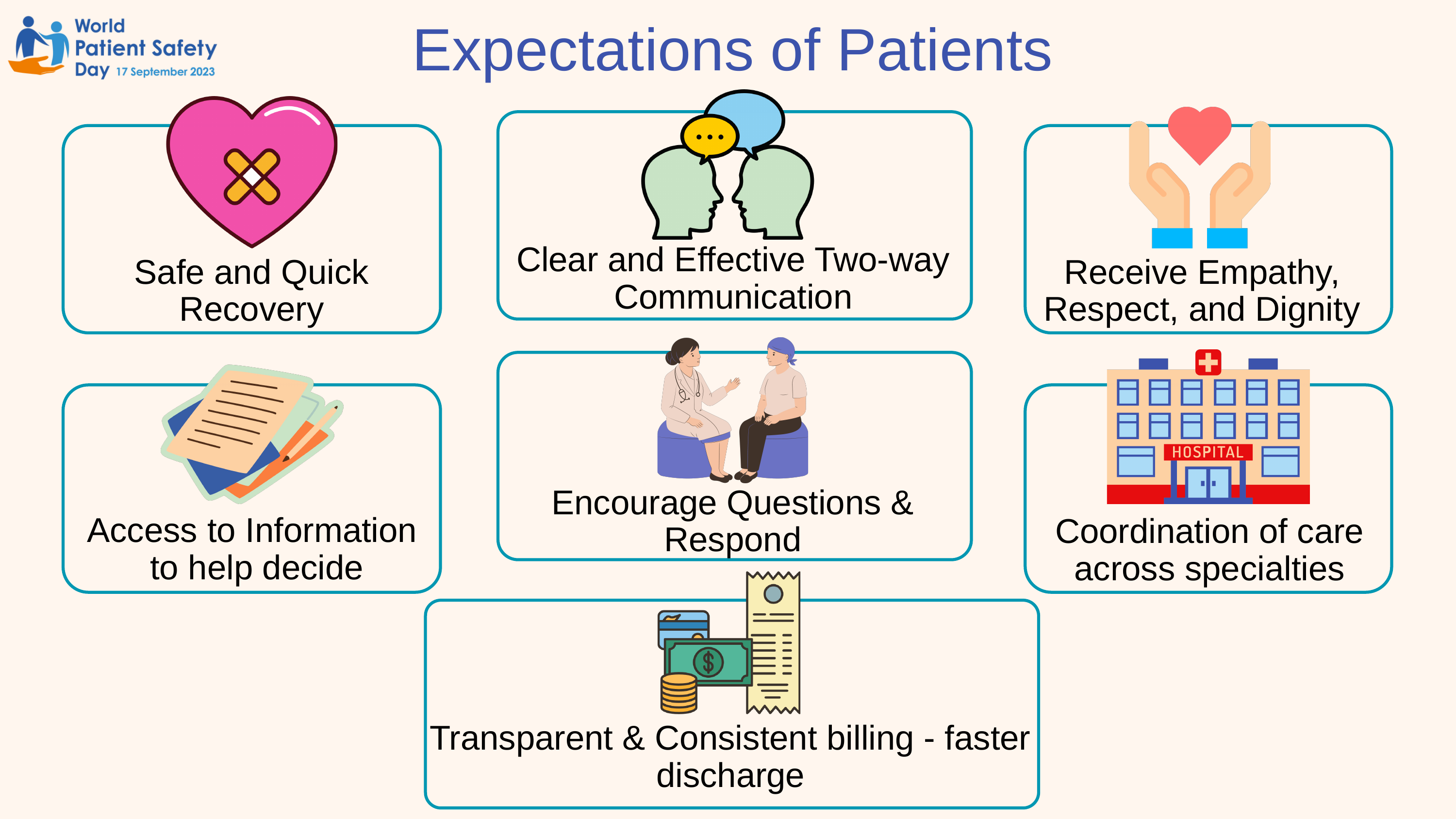

Expectations of Patients

Clear and Effective Two-way Communication
Safe and Quick Recovery
Receive Empathy, Respect, and Dignity

Encourage Questions & Respond
Access to Information
to help decide
Coordination of care across specialties

Transparent & Consistent billing - faster discharge